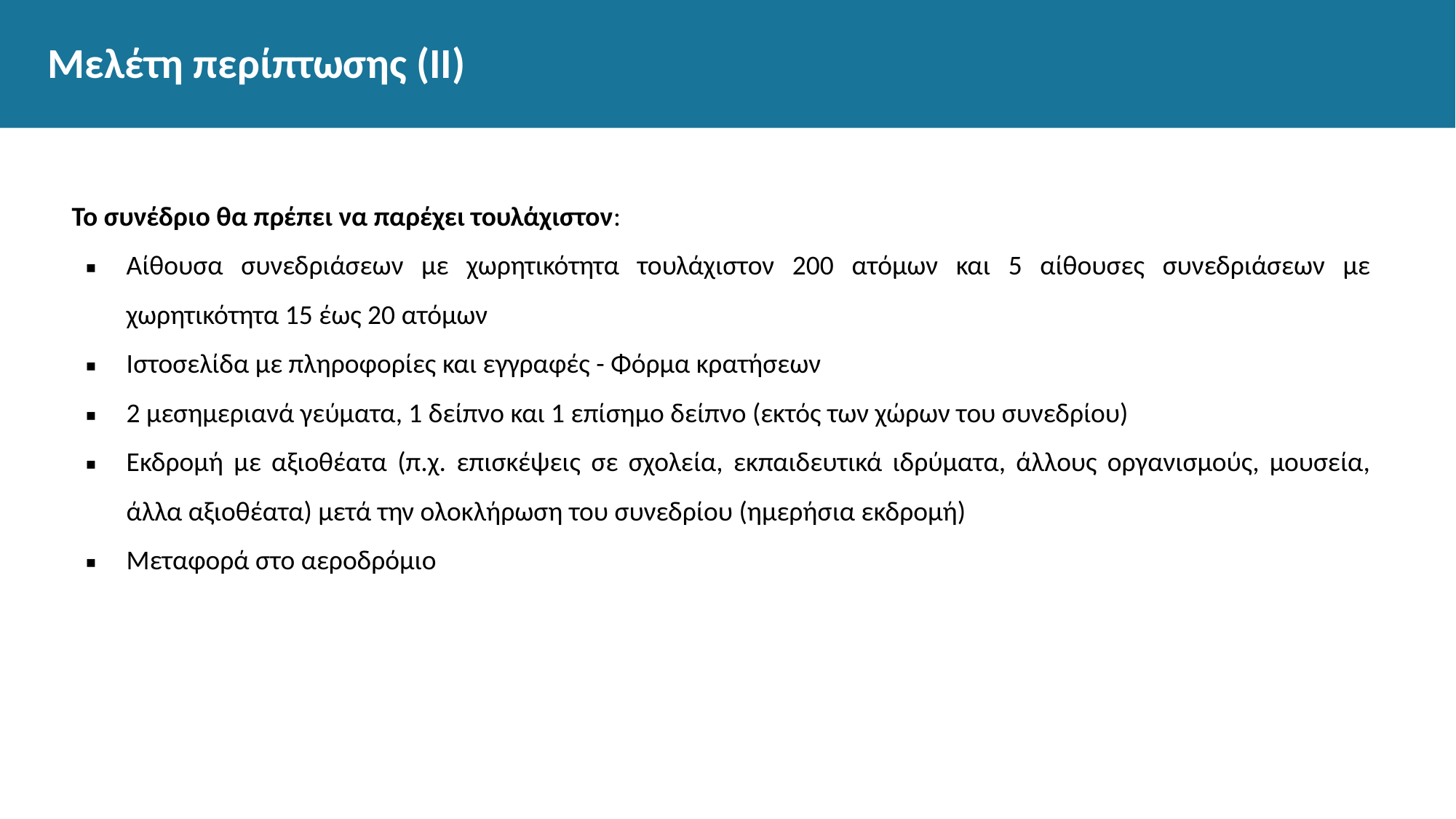

# Μελέτη περίπτωσης (II)
Το συνέδριο θα πρέπει να παρέχει τουλάχιστον:
Αίθουσα συνεδριάσεων με χωρητικότητα τουλάχιστον 200 ατόμων και 5 αίθουσες συνεδριάσεων με χωρητικότητα 15 έως 20 ατόμων
Ιστοσελίδα με πληροφορίες και εγγραφές - Φόρμα κρατήσεων
2 μεσημεριανά γεύματα, 1 δείπνο και 1 επίσημο δείπνο (εκτός των χώρων του συνεδρίου)
Εκδρομή με αξιοθέατα (π.χ. επισκέψεις σε σχολεία, εκπαιδευτικά ιδρύματα, άλλους οργανισμούς, μουσεία, άλλα αξιοθέατα) μετά την ολοκλήρωση του συνεδρίου (ημερήσια εκδρομή)
Μεταφορά στο αεροδρόμιο